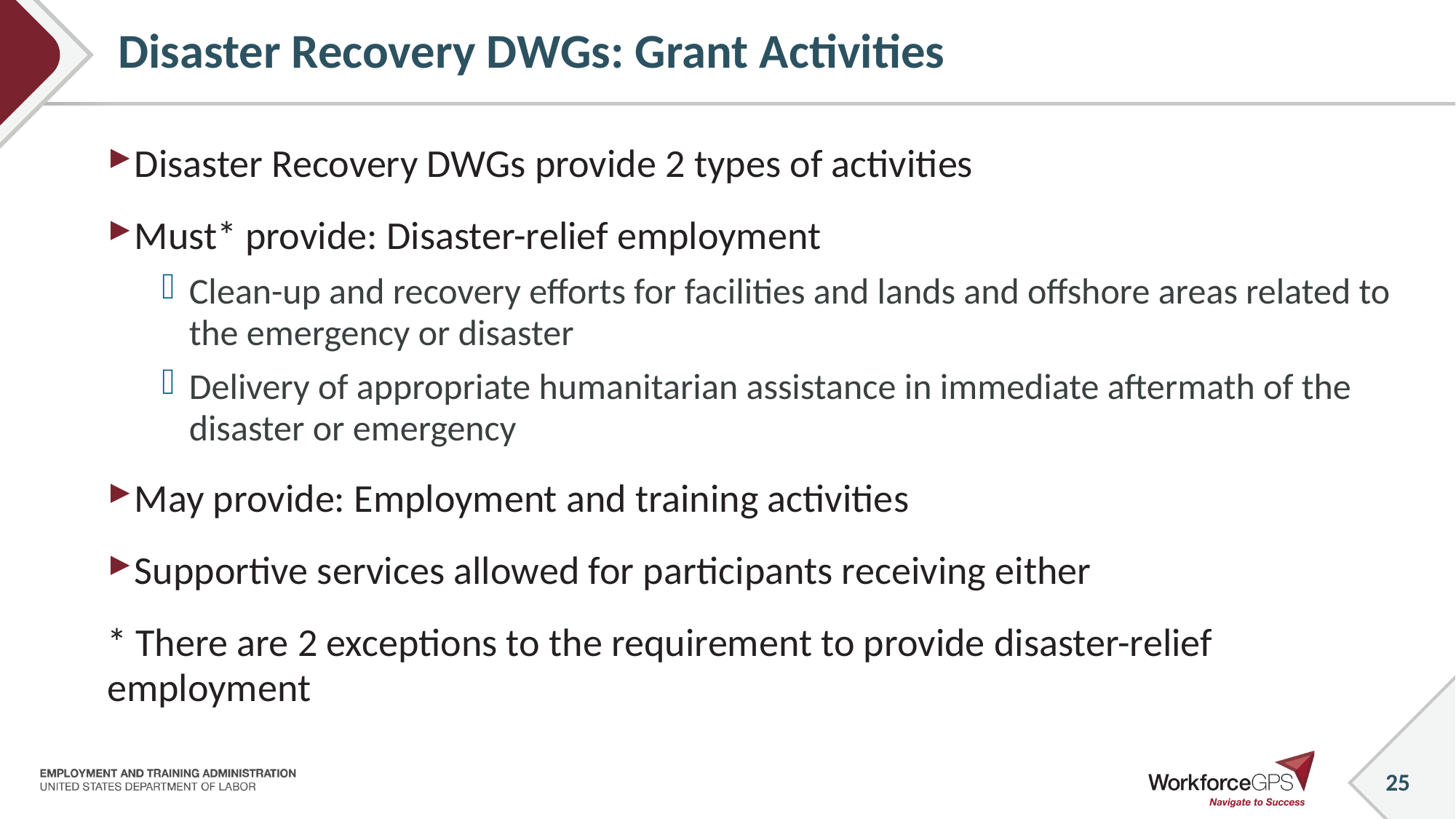

# Disaster Recovery DWGs: Grant Activities
Disaster Recovery DWGs provide 2 types of activities
Must* provide: Disaster-relief employment
Clean-up and recovery efforts for facilities and lands and offshore areas related to the emergency or disaster
Delivery of appropriate humanitarian assistance in immediate aftermath of the disaster or emergency
May provide: Employment and training activities
Supportive services allowed for participants receiving either
* There are 2 exceptions to the requirement to provide disaster-relief employment

25